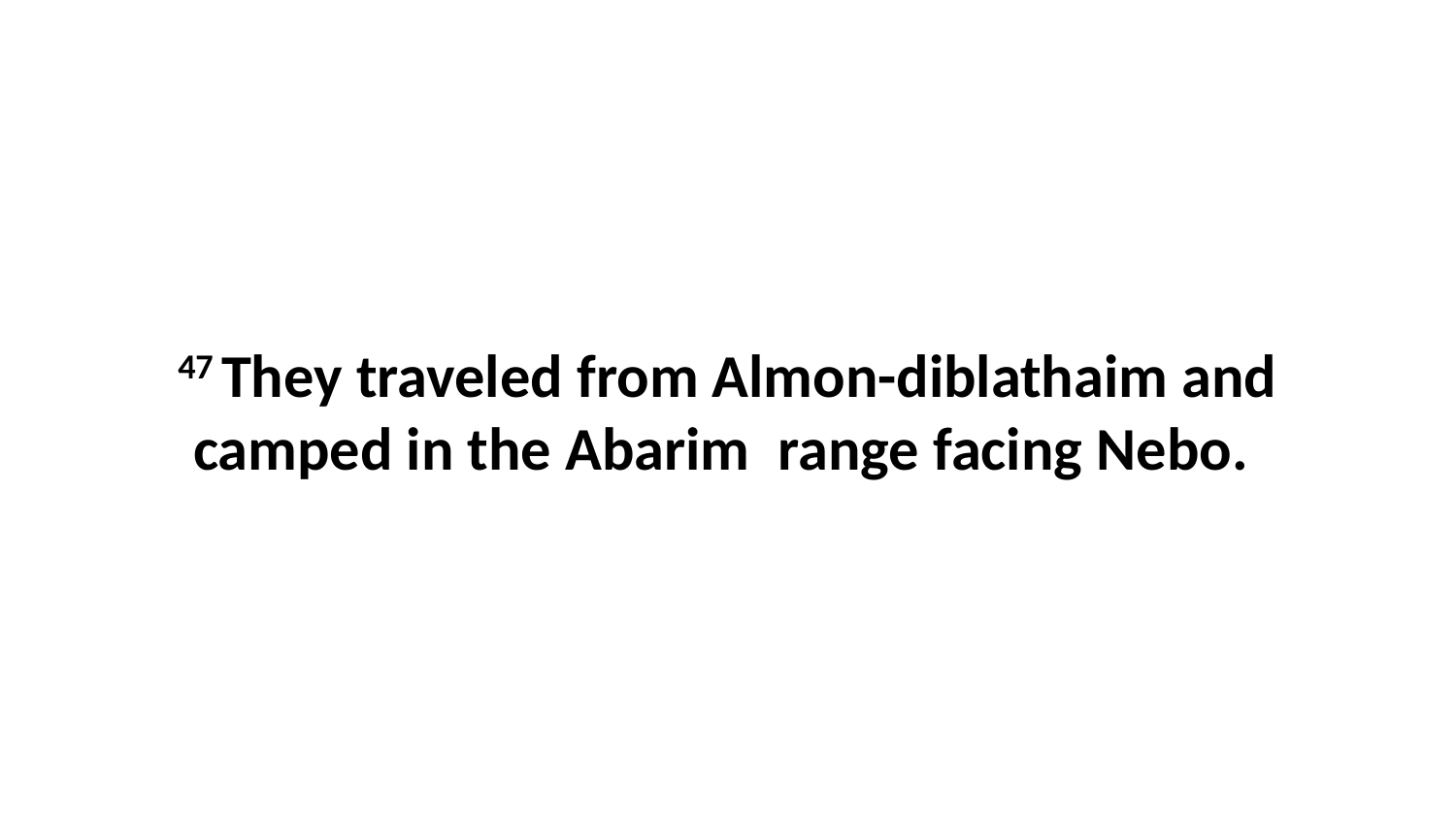

47 They traveled from Almon-diblathaim and camped in the Abarim  range facing Nebo.